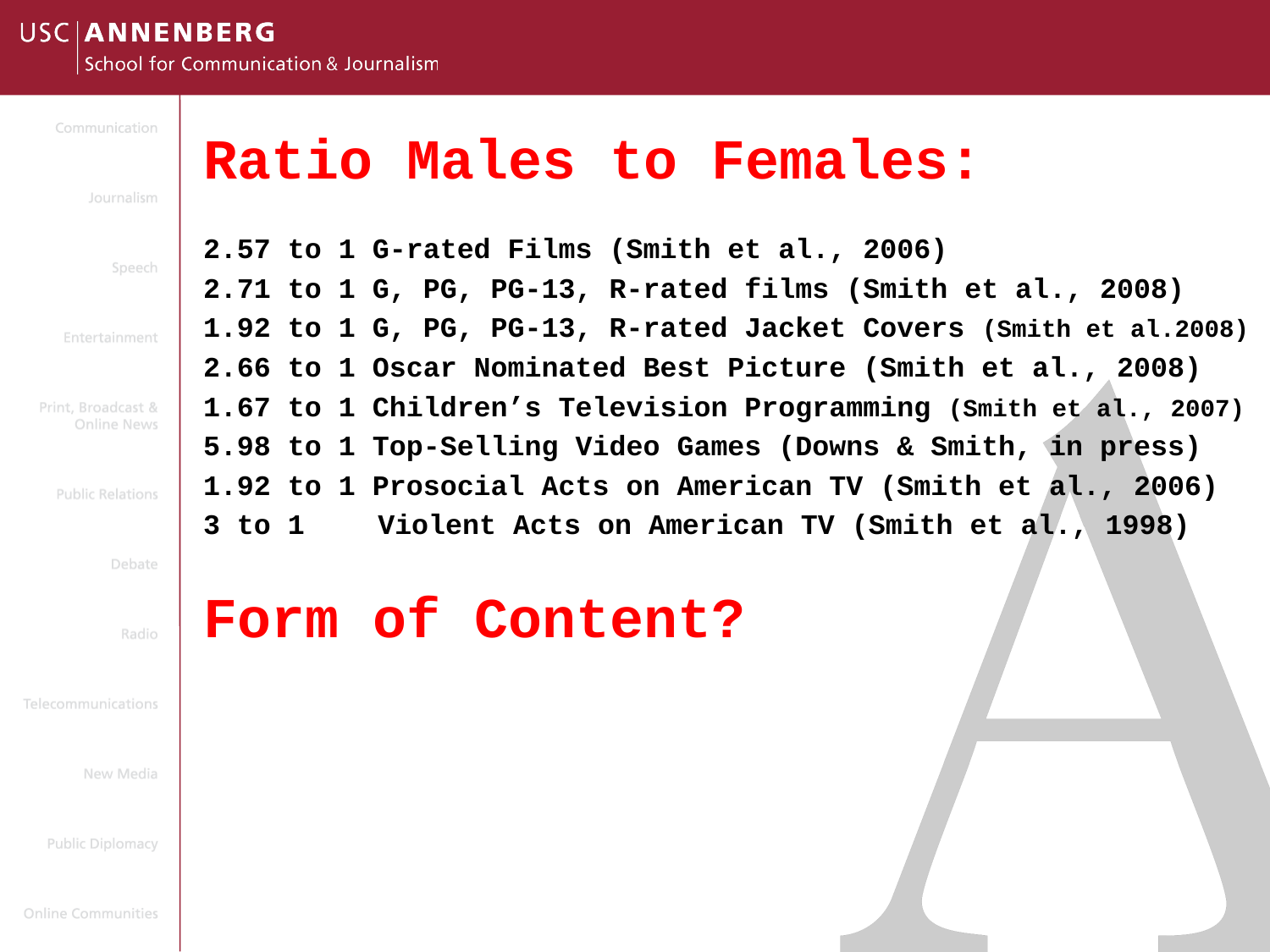

Ratio Males to Females:

2.57 to 1 G-rated Films (Smith et al., 2006)
2.71 to 1 G, PG, PG-13, R-rated films (Smith et al., 2008)
1.92 to 1 G, PG, PG-13, R-rated Jacket Covers (Smith et al.2008)
2.66 to 1 Oscar Nominated Best Picture (Smith et al., 2008)
1.67 to 1 Children’s Television Programming (Smith et al., 2007)
5.98 to 1 Top-Selling Video Games (Downs & Smith, in press)
1.92 to 1 Prosocial Acts on American TV (Smith et al., 2006)
3 to 1 	Violent Acts on American TV (Smith et al., 1998)

Form of Content?